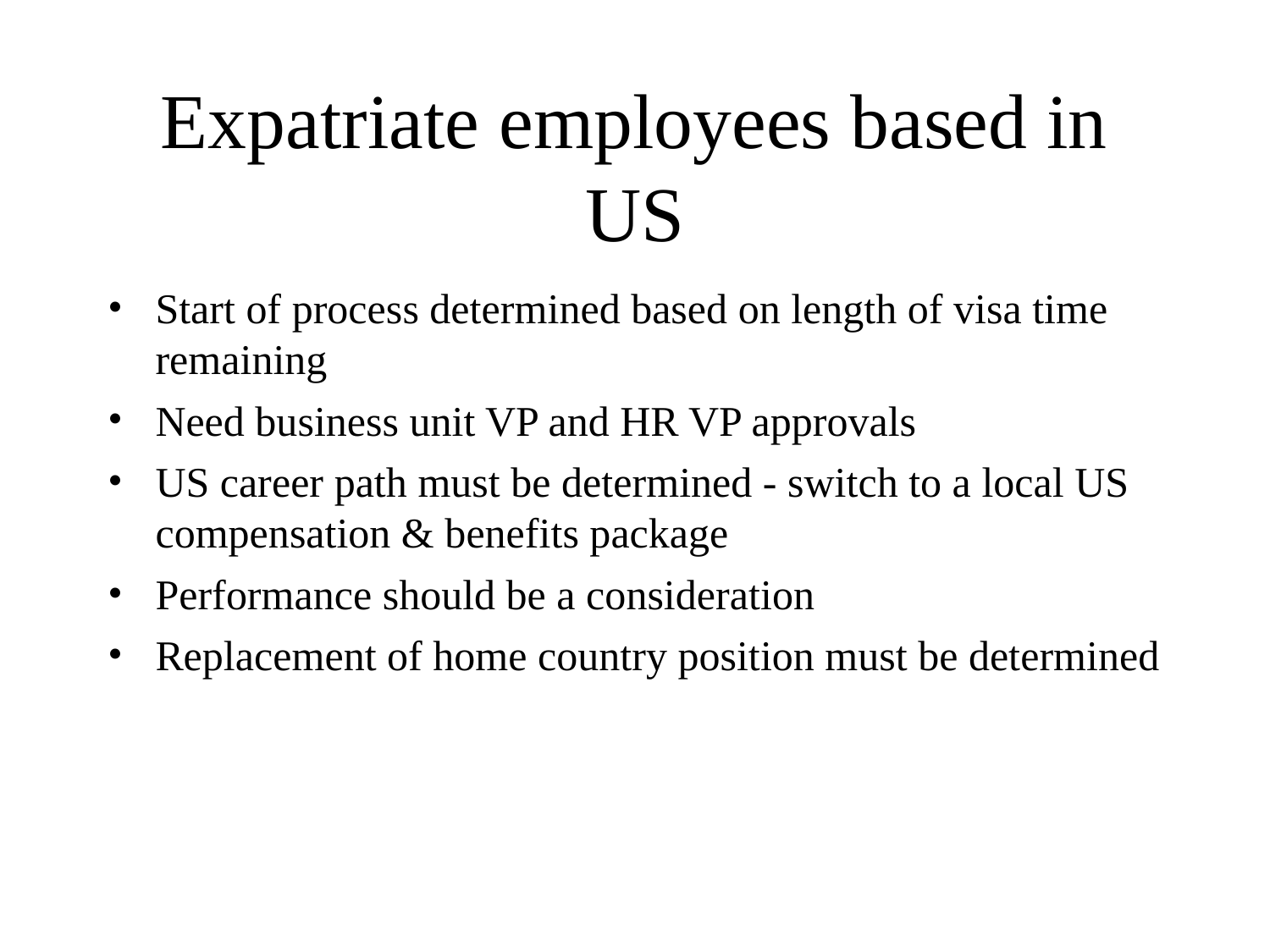

# Expatriate employees based in US
Start of process determined based on length of visa time remaining
Need business unit VP and HR VP approvals
US career path must be determined - switch to a local US compensation & benefits package
Performance should be a consideration
Replacement of home country position must be determined